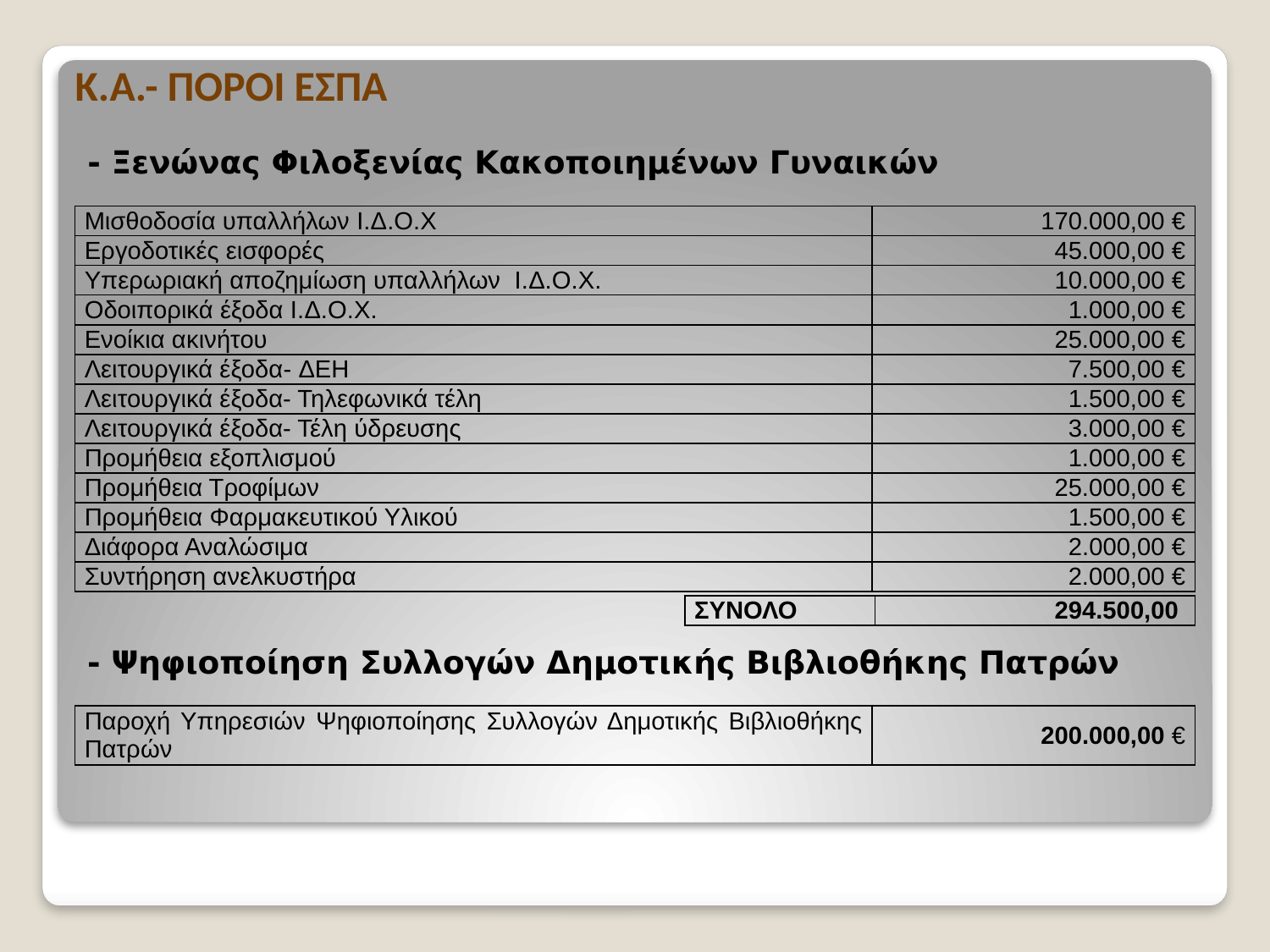

Κ.Α.- ΠΟΡΟΙ ΕΣΠΑ
- Ξενώνας Φιλοξενίας Κακοποιημένων Γυναικών
| Mισθοδοσία υπαλλήλων Ι.Δ.Ο.Χ | 170.000,00 € |
| --- | --- |
| Εργοδοτικές εισφορές | 45.000,00 € |
| Υπερωριακή αποζημίωση υπαλλήλων Ι.Δ.Ο.Χ. | 10.000,00 € |
| Οδοιπορικά έξοδα Ι.Δ.Ο.Χ. | 1.000,00 € |
| Ενοίκια ακινήτου | 25.000,00 € |
| Λειτουργικά έξοδα- ΔΕΗ | 7.500,00 € |
| Λειτουργικά έξοδα- Τηλεφωνικά τέλη | 1.500,00 € |
| Λειτουργικά έξοδα- Τέλη ύδρευσης | 3.000,00 € |
| Προμήθεια εξοπλισμού | 1.000,00 € |
| Προμήθεια Τροφίμων | 25.000,00 € |
| Προμήθεια Φαρμακευτικού Υλικού | 1.500,00 € |
| Διάφορα Αναλώσιμα | 2.000,00 € |
| Συντήρηση ανελκυστήρα | 2.000,00 € |
| ΣΥΝΟΛΟ | 294.500,00 |
| --- | --- |
- Ψηφιοποίηση Συλλογών Δημοτικής Βιβλιοθήκης Πατρών
| Παροχή Υπηρεσιών Ψηφιοποίησης Συλλογών Δημοτικής Βιβλιοθήκης Πατρών | 200.000,00 € |
| --- | --- |